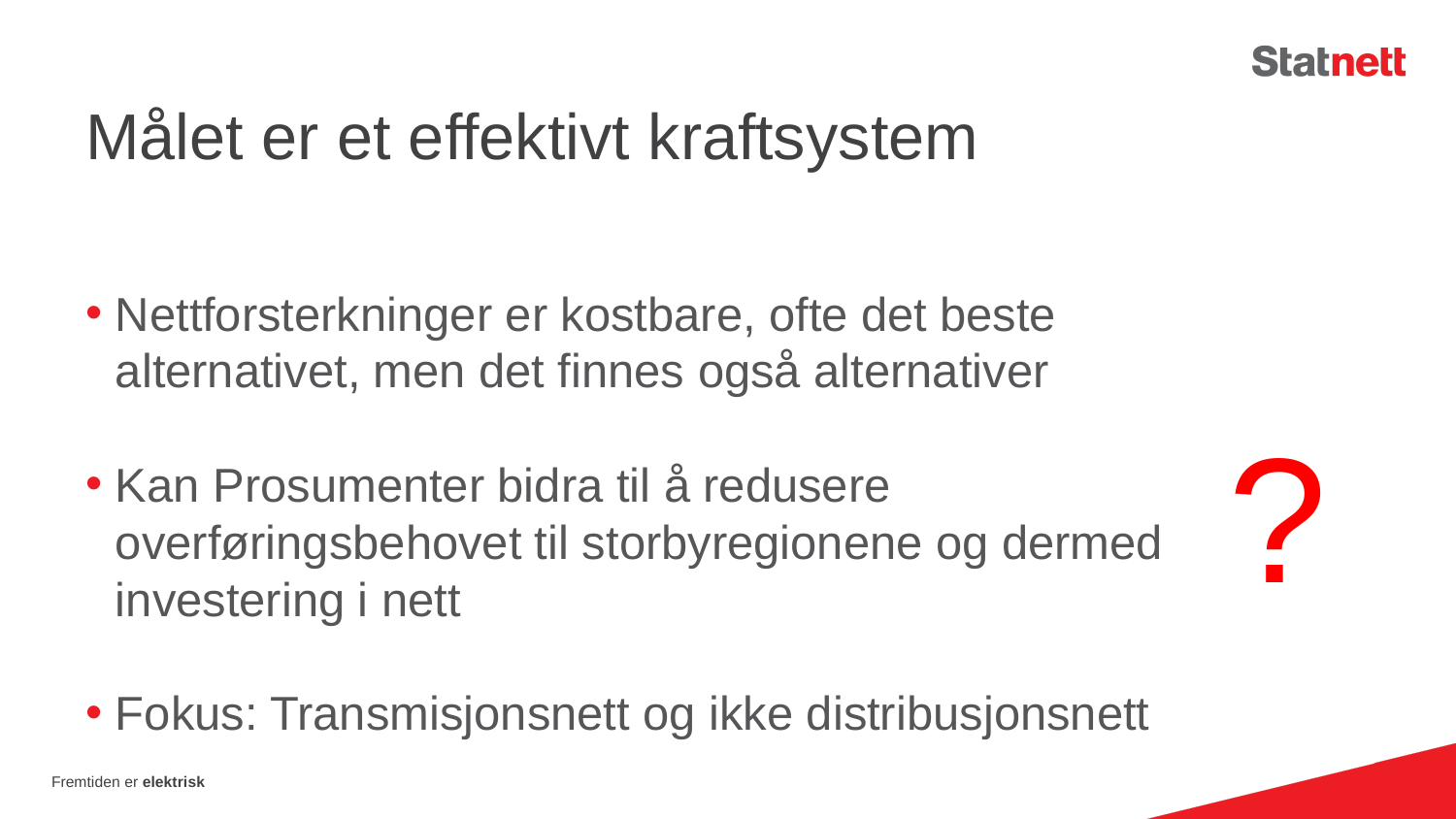

# Målet er et effektivt kraftsystem
Nettforsterkninger er kostbare, ofte det beste alternativet, men det finnes også alternativer

Kan Prosumenter bidra til å redusere overføringsbehovet til storbyregionene og dermed  investering i nett

Fokus: Transmisjonsnett og ikke distribusjonsnett

?
Fremtiden er elektrisk